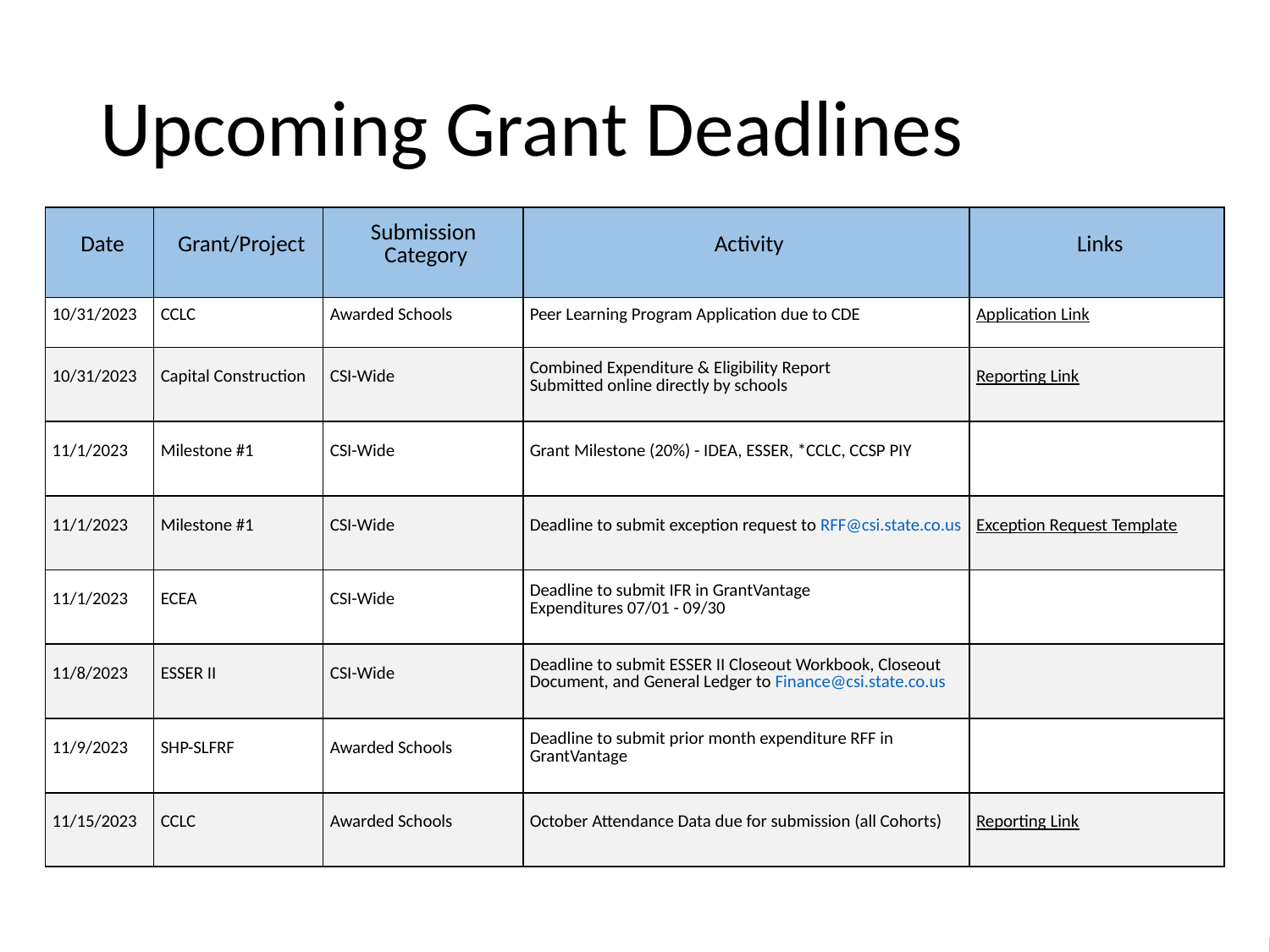

# Upcoming Grant Deadlines
| Date | Grant/Project | Submission  Category | Activity | Links |
| --- | --- | --- | --- | --- |
| 10/31/2023 | CCLC | Awarded Schools | Peer Learning Program Application due to CDE | Application Link |
| 10/31/2023 | Capital Construction | CSI-Wide | Combined Expenditure & Eligibility Report  Submitted online directly by schools | Reporting Link |
| 11/1/2023 | Milestone #1 | CSI-Wide | Grant Milestone (20%) - IDEA, ESSER, \*CCLC, CCSP PIY |  |
| 11/1/2023 | Milestone #1 | CSI-Wide | Deadline to submit exception request to RFF@csi.state.co.us | Exception Request Template |
| 11/1/2023 | ECEA | CSI-Wide | Deadline to submit IFR in GrantVantage Expenditures 07/01 - 09/30 |  |
| 11/8/2023 | ESSER II | CSI-Wide | Deadline to submit ESSER II Closeout Workbook, Closeout Document, and General Ledger to Finance@csi.state.co.us |  |
| 11/9/2023 | SHP-SLFRF | Awarded Schools | Deadline to submit prior month expenditure RFF in GrantVantage |  |
| 11/15/2023 | CCLC | Awarded Schools | October Attendance Data due for submission (all Cohorts) | Reporting Link |